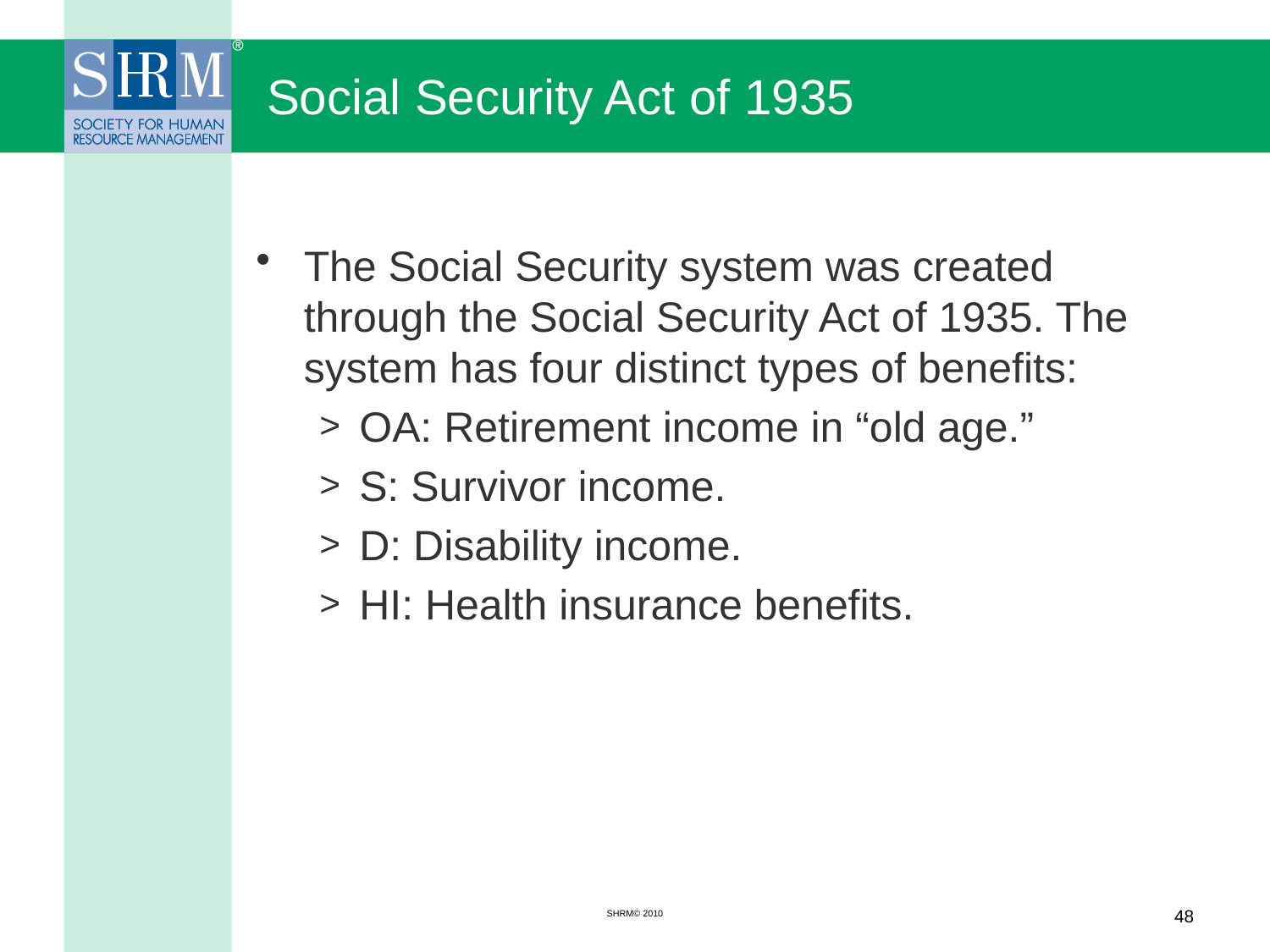

# Social Security Act of 1935
The Social Security system was created through the Social Security Act of 1935. The system has four distinct types of benefits:
OA: Retirement income in “old age.”
S: Survivor income.
D: Disability income.
HI: Health insurance benefits.
SHRM© 2010
48